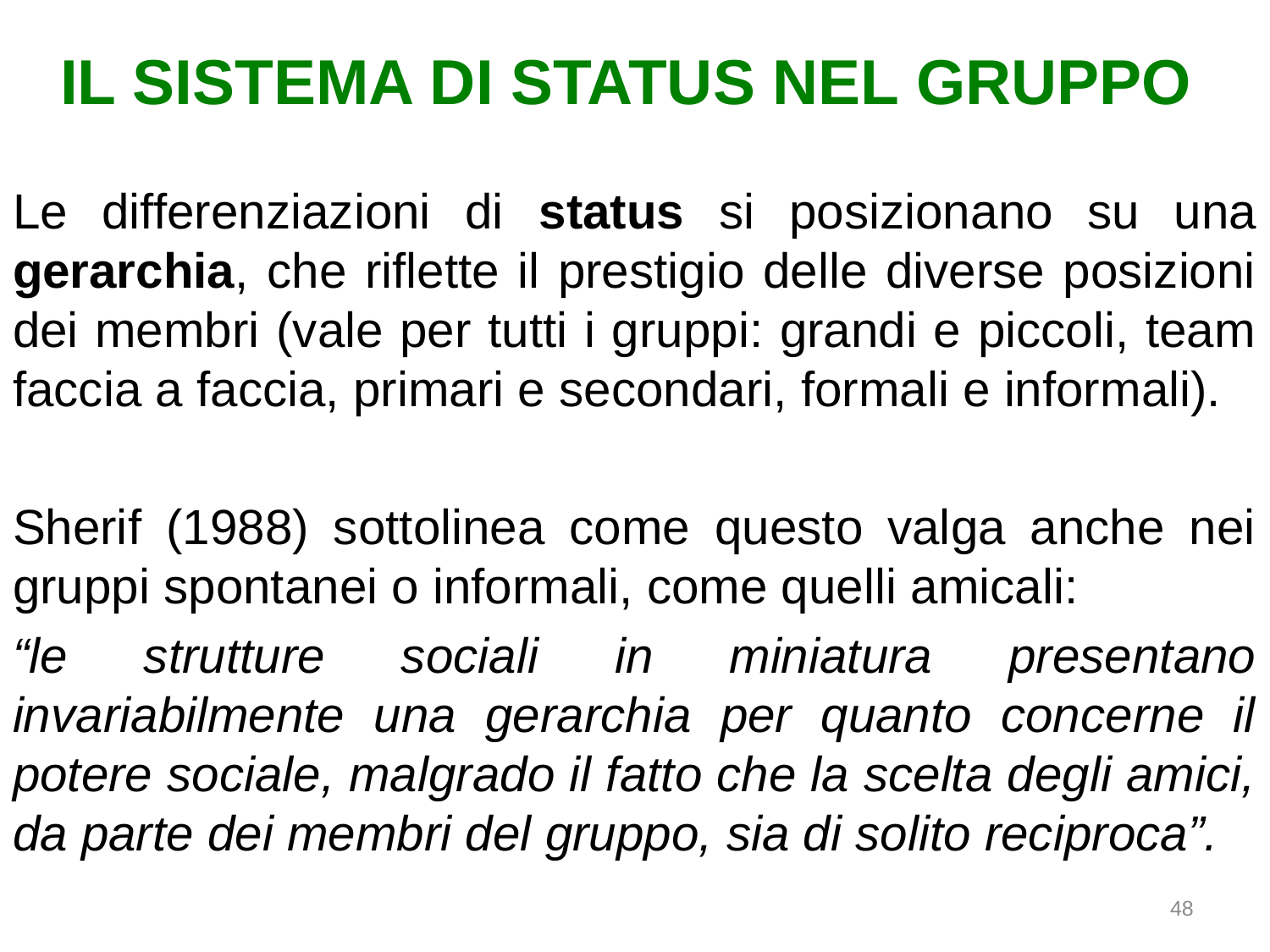

# IL SISTEMA DI STATUS NEL GRUPPO
Le differenziazioni di status si posizionano su una gerarchia, che riflette il prestigio delle diverse posizioni dei membri (vale per tutti i gruppi: grandi e piccoli, team faccia a faccia, primari e secondari, formali e informali).

Sherif (1988) sottolinea come questo valga anche nei gruppi spontanei o informali, come quelli amicali:
“le strutture sociali in miniatura presentano invariabilmente una gerarchia per quanto concerne il potere sociale, malgrado il fatto che la scelta degli amici, da parte dei membri del gruppo, sia di solito reciproca”.

48